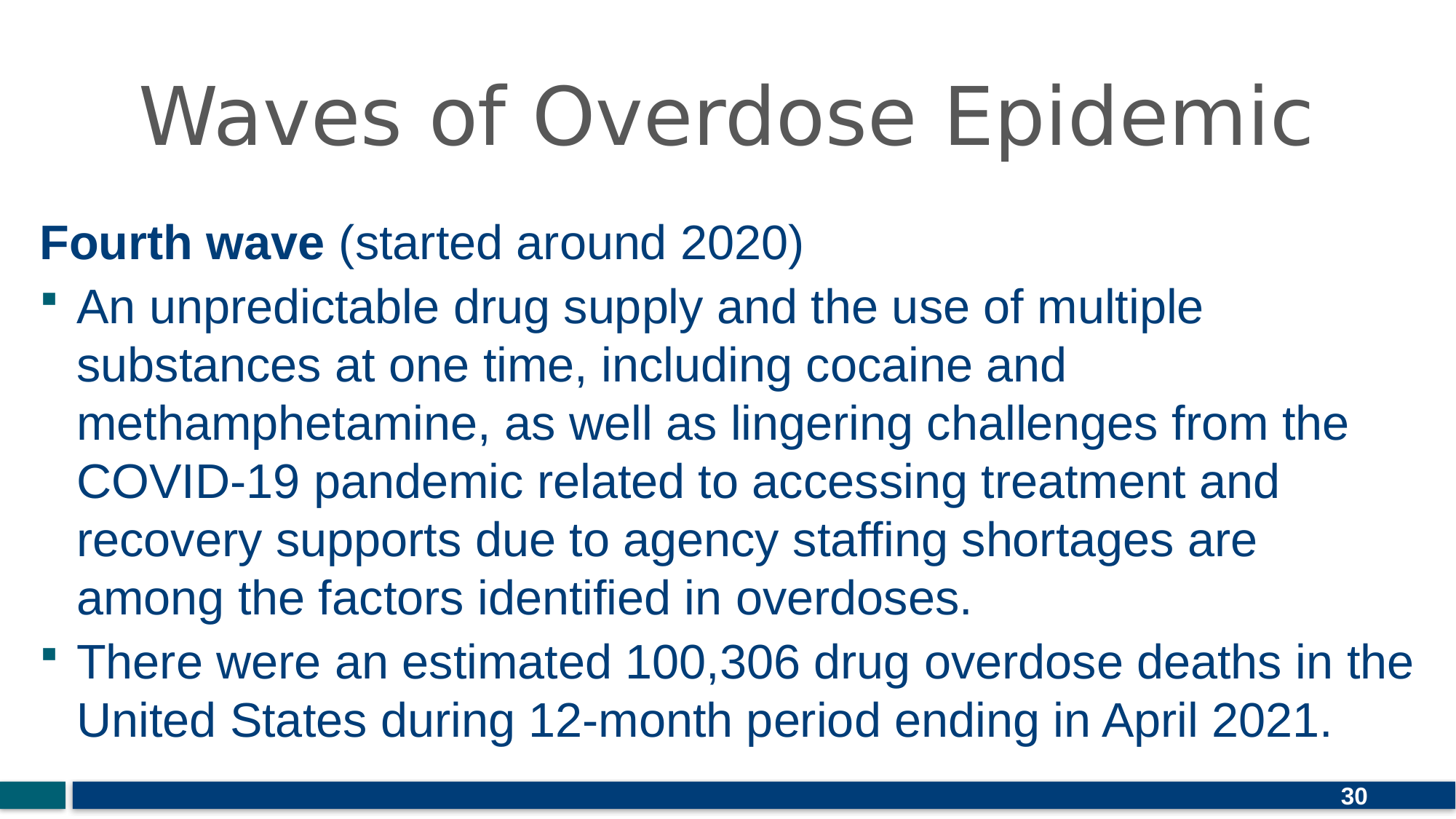

# Waves of Overdose Epidemic
Fourth wave (started around 2020)
An unpredictable drug supply and the use of multiple substances at one time, including cocaine and methamphetamine, as well as lingering challenges from the COVID-19 pandemic related to accessing treatment and recovery supports due to agency staffing shortages are among the factors identified in overdoses.
There were an estimated 100,306 drug overdose deaths in the United States during 12-month period ending in April 2021.